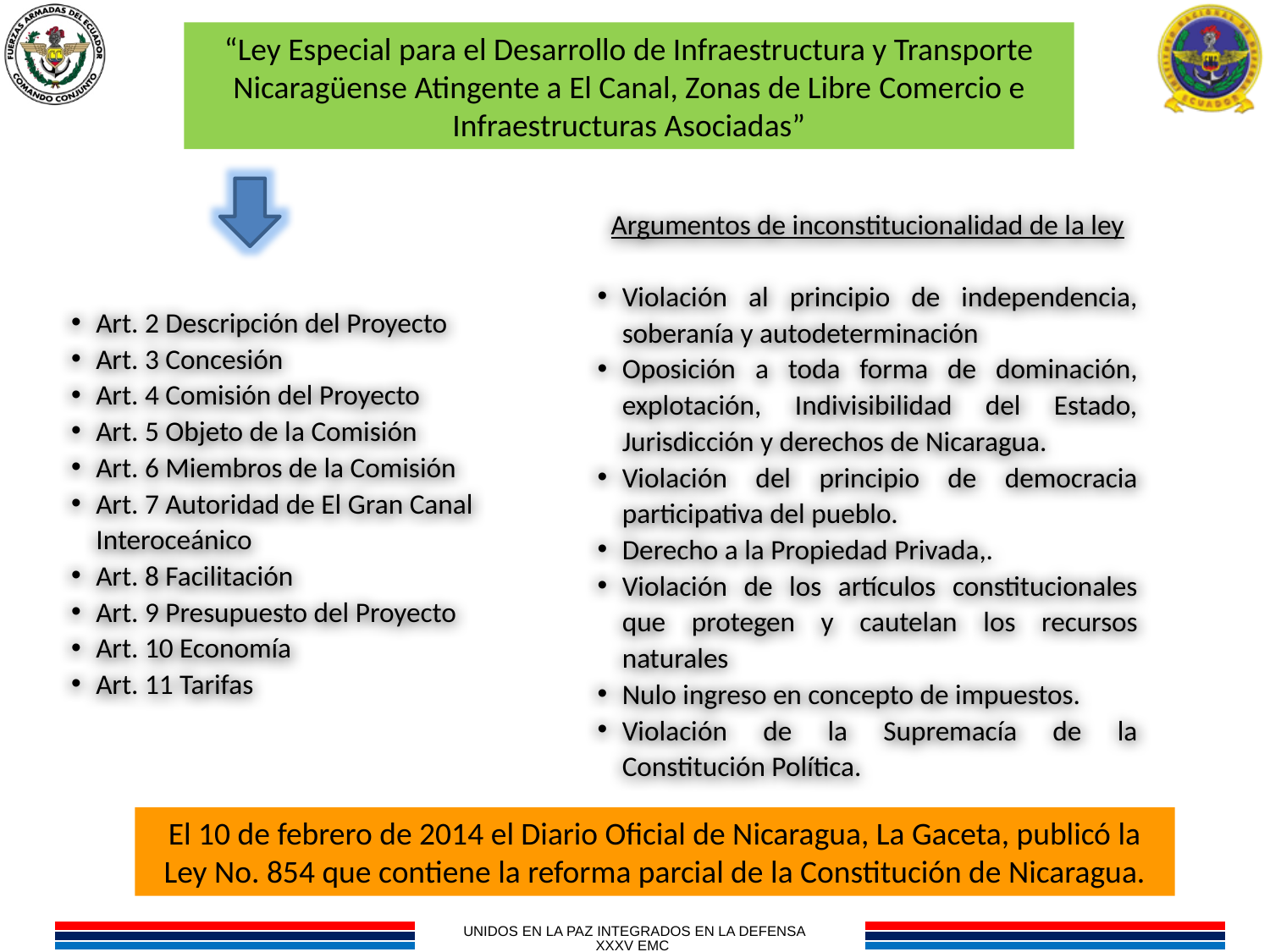

“Ley Especial para el Desarrollo de Infraestructura y Transporte Nicaragüense Atingente a El Canal, Zonas de Libre Comercio e Infraestructuras Asociadas”

Argumentos de inconstitucionalidad de la ley

Violación al principio de independencia, soberanía y autodeterminación
Oposición a toda forma de dominación, explotación, Indivisibilidad del Estado, Jurisdicción y derechos de Nicaragua.
Violación del principio de democracia participativa del pueblo.
Derecho a la Propiedad Privada,.
Violación de los artículos constitucionales que protegen y cautelan los recursos naturales
Nulo ingreso en concepto de impuestos.
Violación de la Supremacía de la Constitución Política.
Art. 2 Descripción del Proyecto
Art. 3 Concesión
Art. 4 Comisión del Proyecto
Art. 5 Objeto de la Comisión
Art. 6 Miembros de la Comisión
Art. 7 Autoridad de El Gran Canal Interoceánico
Art. 8 Facilitación
Art. 9 Presupuesto del Proyecto
Art. 10 Economía
Art. 11 Tarifas
El 10 de febrero de 2014 el Diario Oficial de Nicaragua, La Gaceta, publicó la Ley No. 854 que contiene la reforma parcial de la Constitución de Nicaragua.